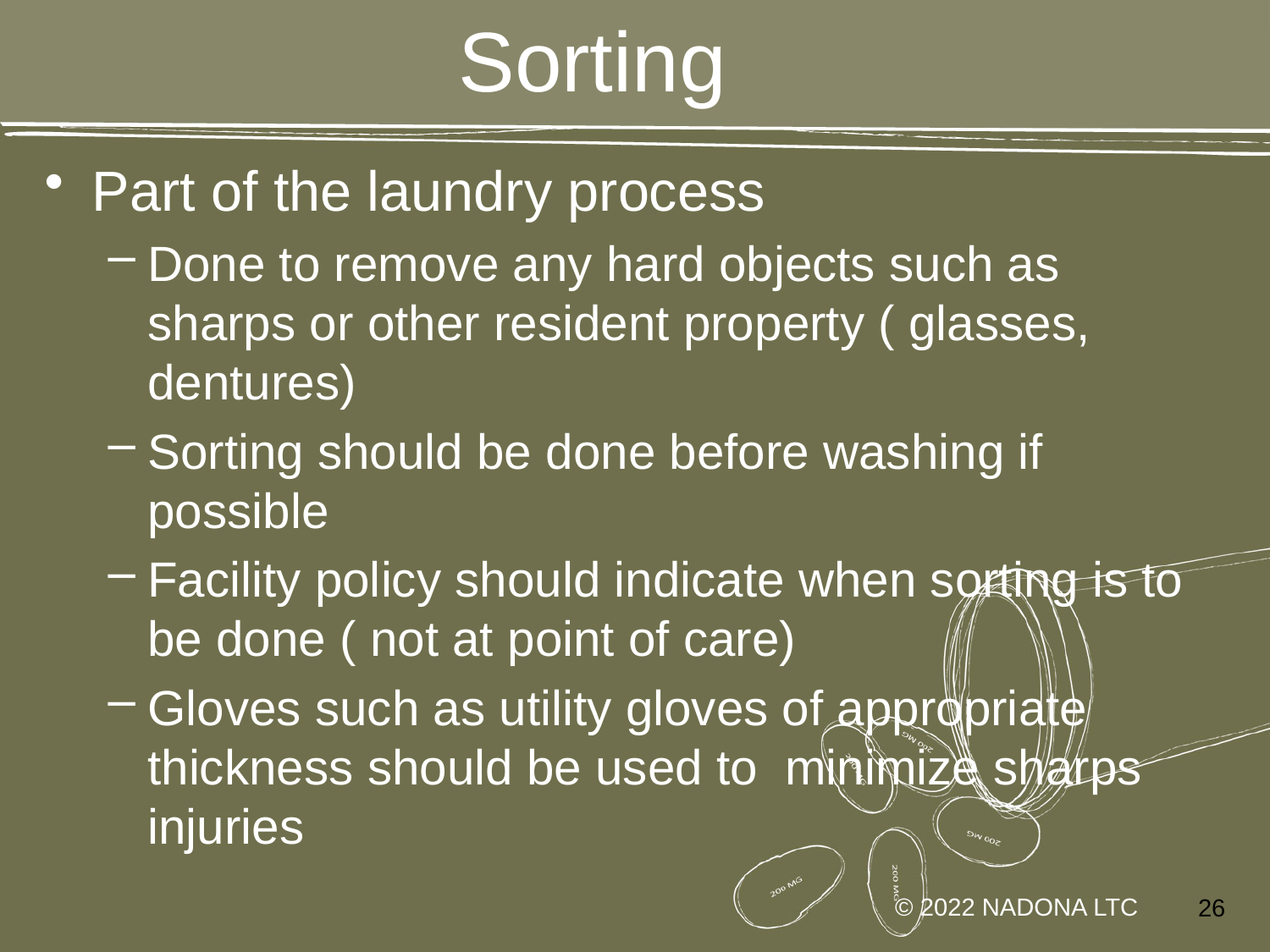

# Sorting
Part of the laundry process
Done to remove any hard objects such as sharps or other resident property ( glasses, dentures)
Sorting should be done before washing if possible
Facility policy should indicate when sorting is to be done ( not at point of care)
Gloves such as utility gloves of appropriate thickness should be used to  minimize sharps injuries
© 2022 NADONA LTC
26